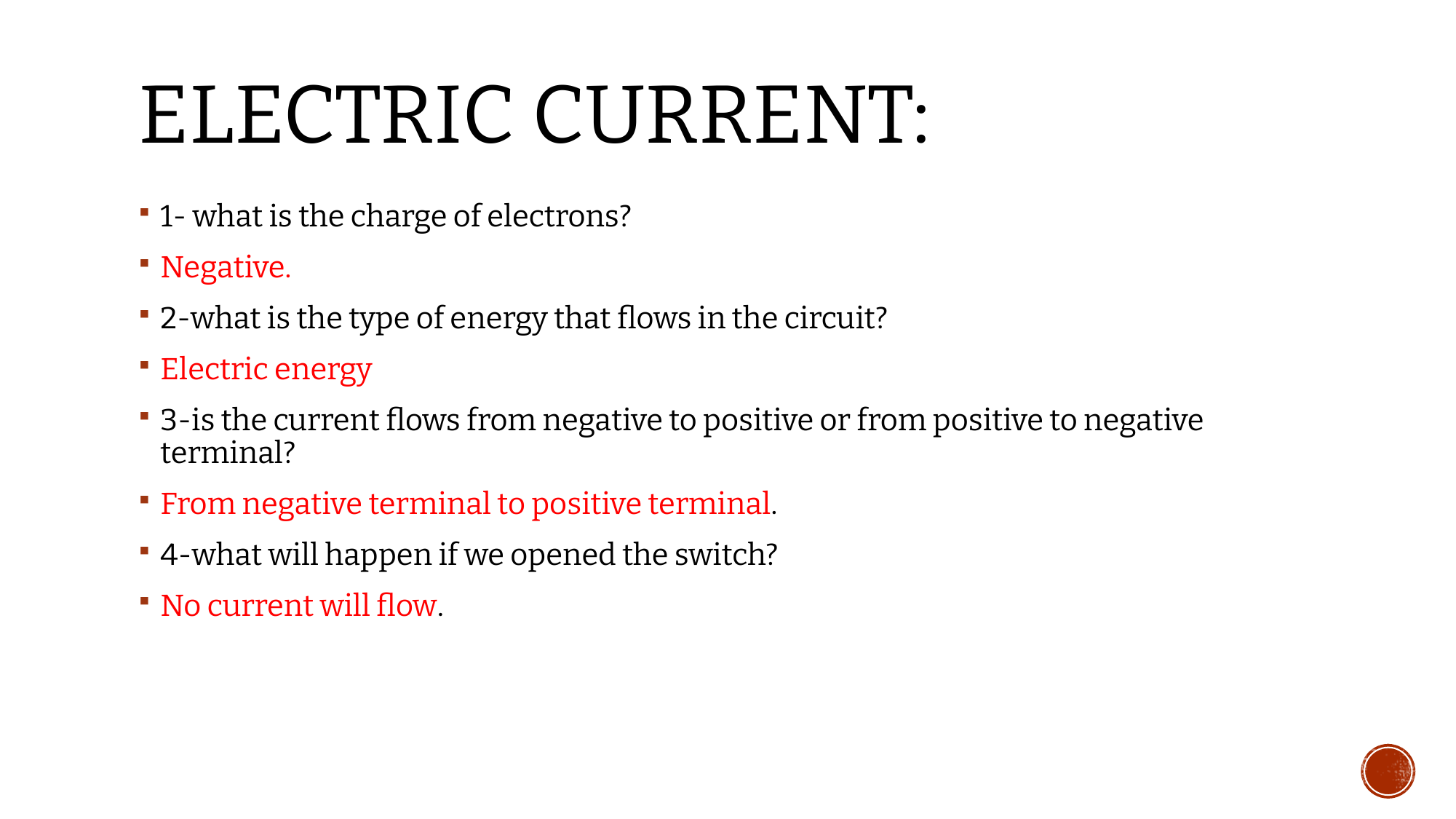

# Electric current:
1- what is the charge of electrons?
Negative.
2-what is the type of energy that flows in the circuit?
Electric energy
3-is the current flows from negative to positive or from positive to negative terminal?
From negative terminal to positive terminal.
4-what will happen if we opened the switch?
No current will flow.